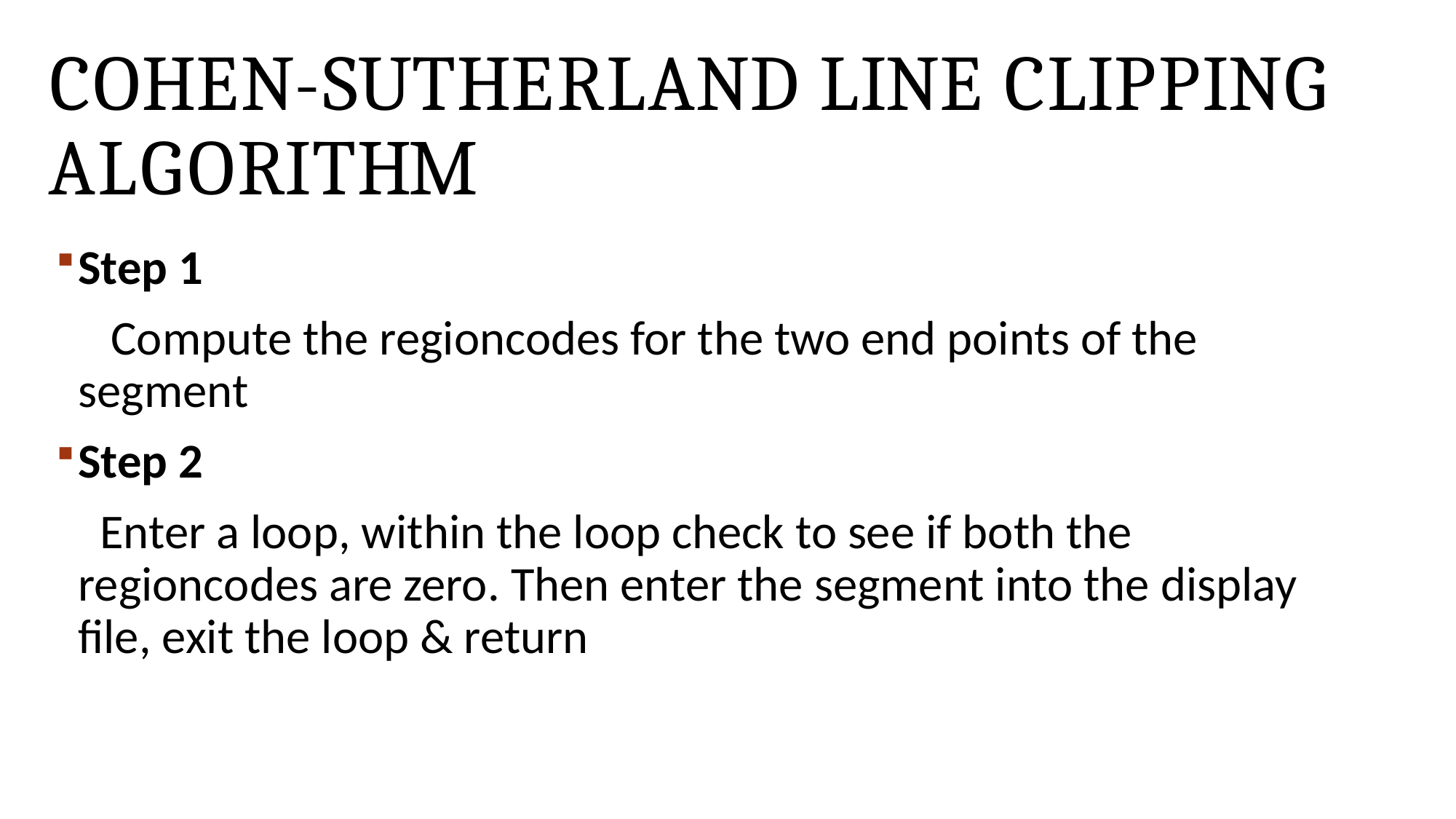

# COHEN-SUTHERLAND LINE CLIPPING ALGORITHM
Step 1
     Compute the regioncodes for the two end points of the segment
Step 2
    Enter a loop, within the loop check to see if both the regioncodes are zero. Then enter the segment into the display file, exit the loop & return